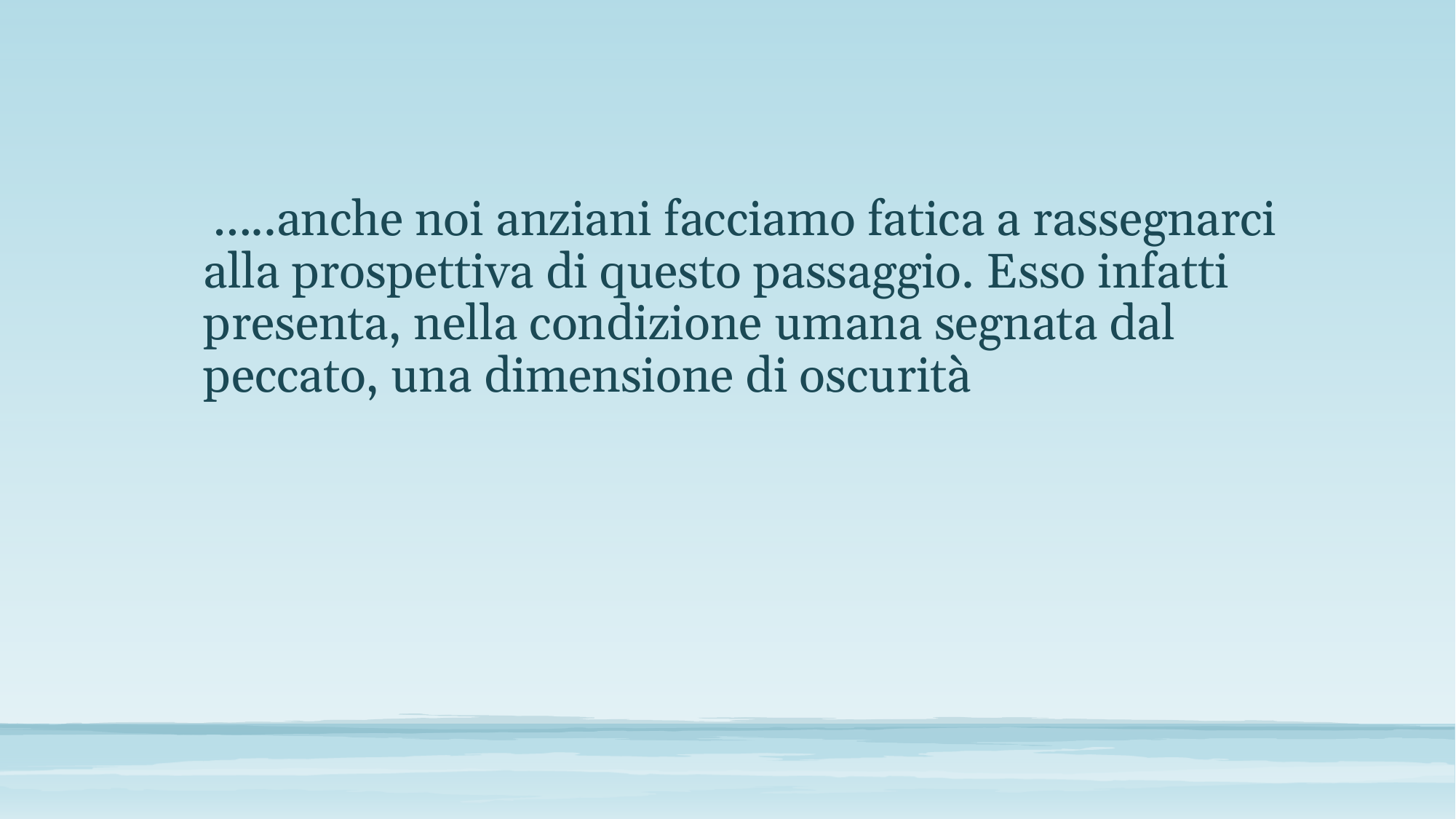

…..anche noi anziani facciamo fatica a rassegnarci alla prospettiva di questo passaggio. Esso infatti presenta, nella condizione umana segnata dal peccato, una dimensione di oscurità